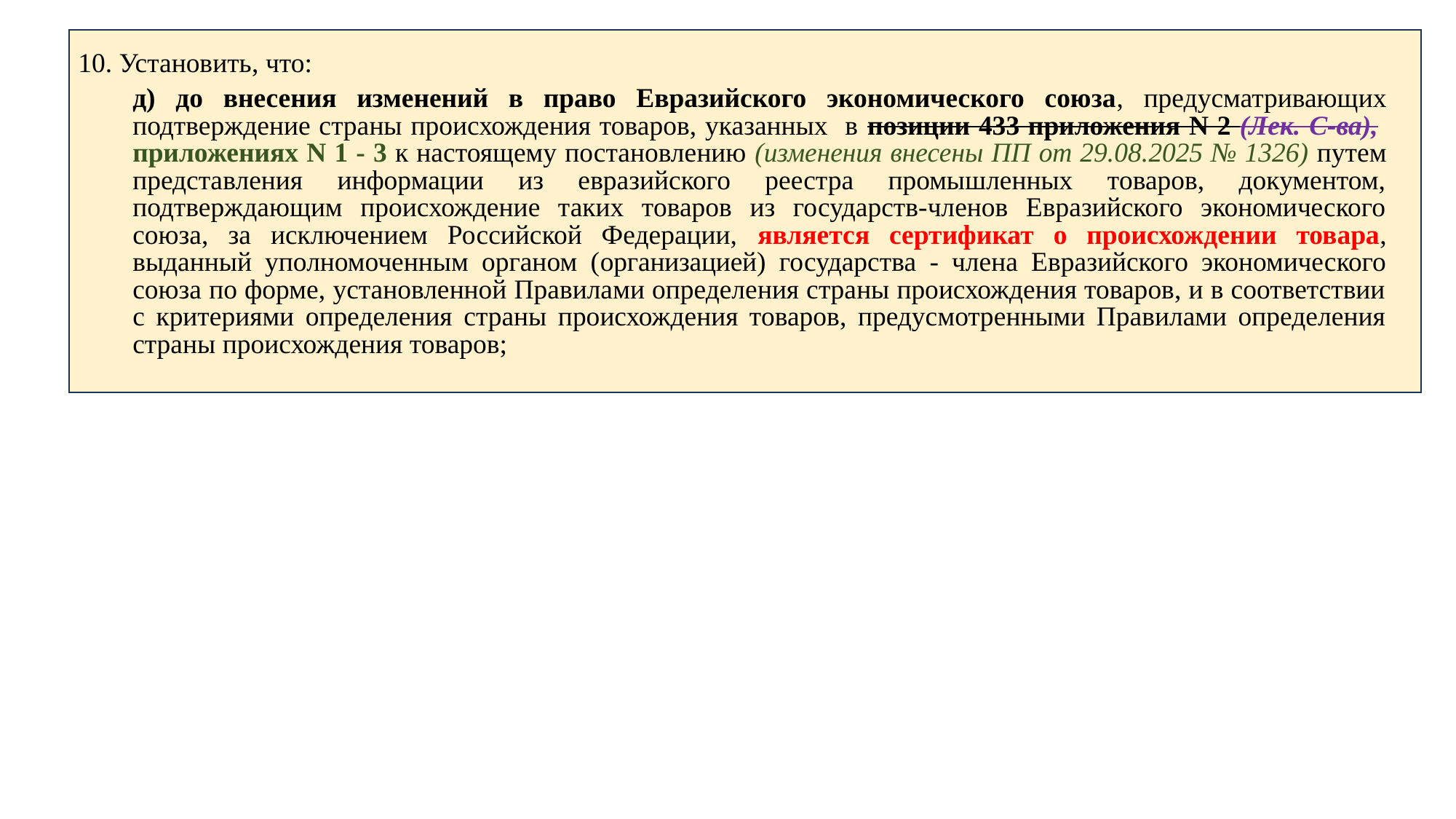

10. Установить, что:
д) до внесения изменений в право Евразийского экономического союза, предусматривающих подтверждение страны происхождения товаров, указанных  в позиции 433 приложения N 2 (Лек. С-ва),  приложениях N 1 - 3 к настоящему постановлению (изменения внесены ПП от 29.08.2025 № 1326) путем представления информации из евразийского реестра промышленных товаров, документом, подтверждающим происхождение таких товаров из государств-членов Евразийского экономического союза, за исключением Российской Федерации, является сертификат о происхождении товара, выданный уполномоченным органом (организацией) государства - члена Евразийского экономического союза по форме, установленной Правилами определения страны происхождения товаров, и в соответствии с критериями определения страны происхождения товаров, предусмотренными Правилами определения страны происхождения товаров;